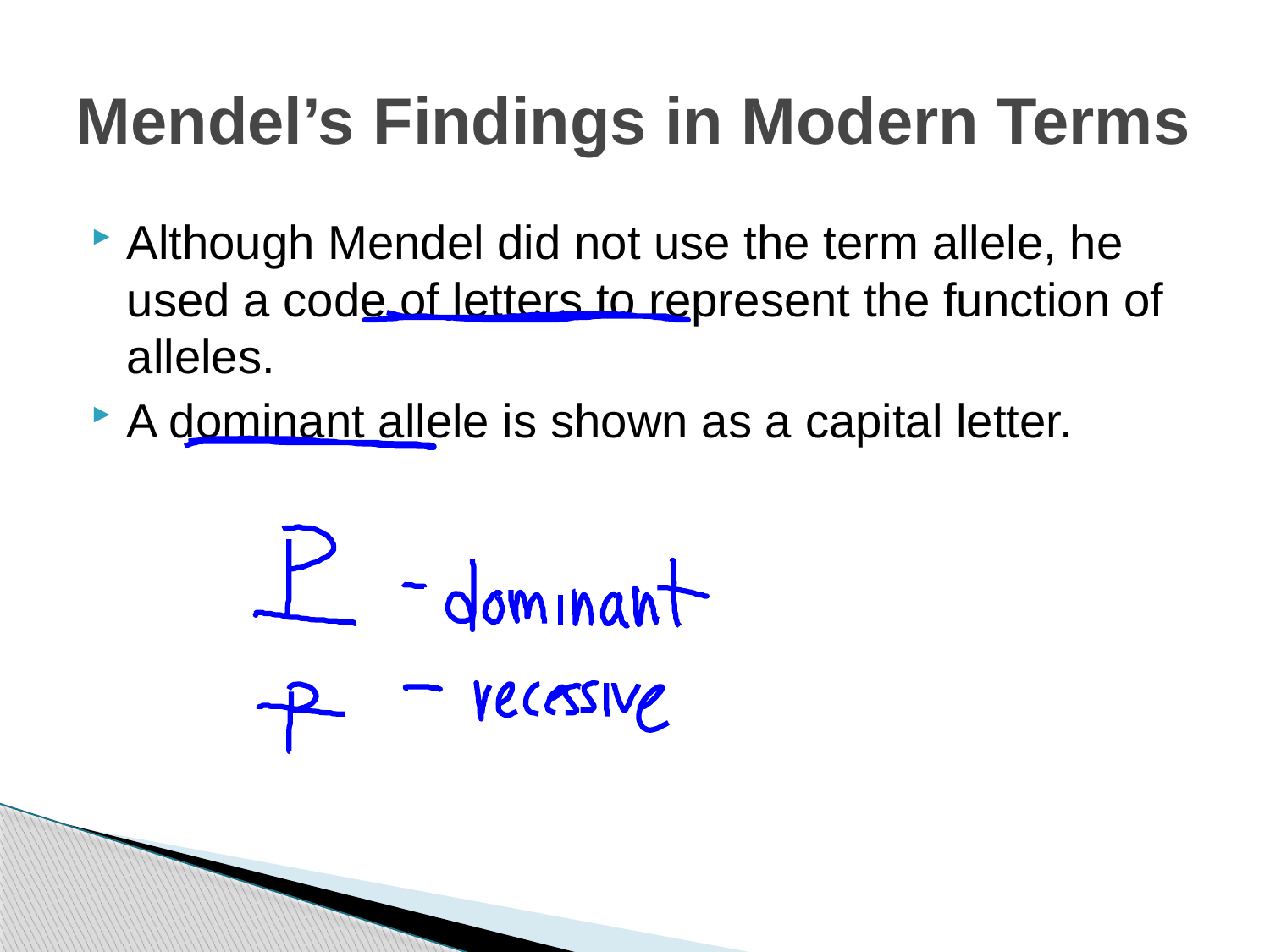

# Mendel’s Findings in Modern Terms
Although Mendel did not use the term allele, he used a code of letters to represent the function of alleles.
A dominant allele is shown as a capital letter.